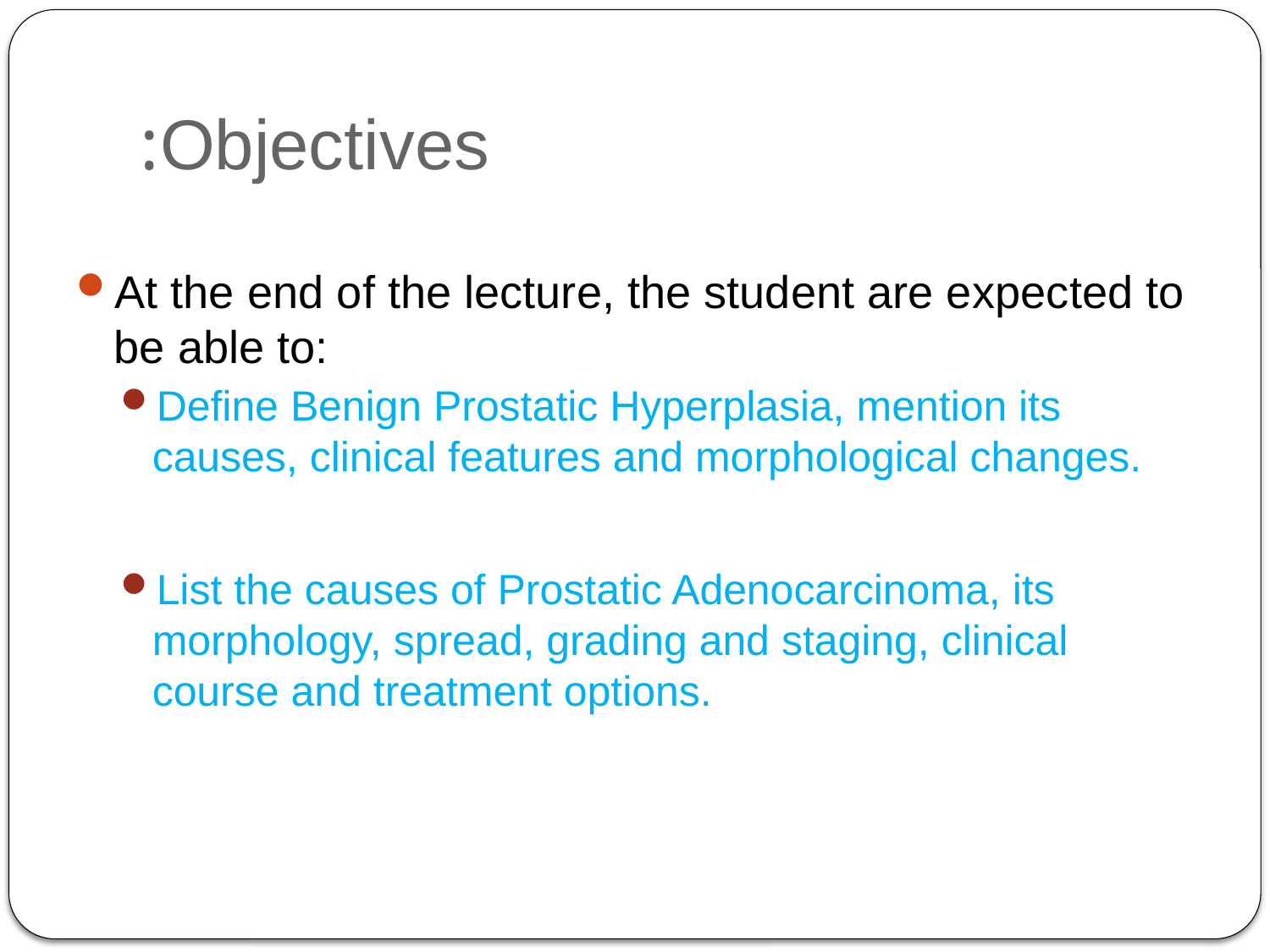

# Objectives:
At the end of the lecture, the student are expected to be able to:
Define Benign Prostatic Hyperplasia, mention its causes, clinical features and morphological changes.

List the causes of Prostatic Adenocarcinoma, its morphology, spread, grading and staging, clinical course and treatment options.